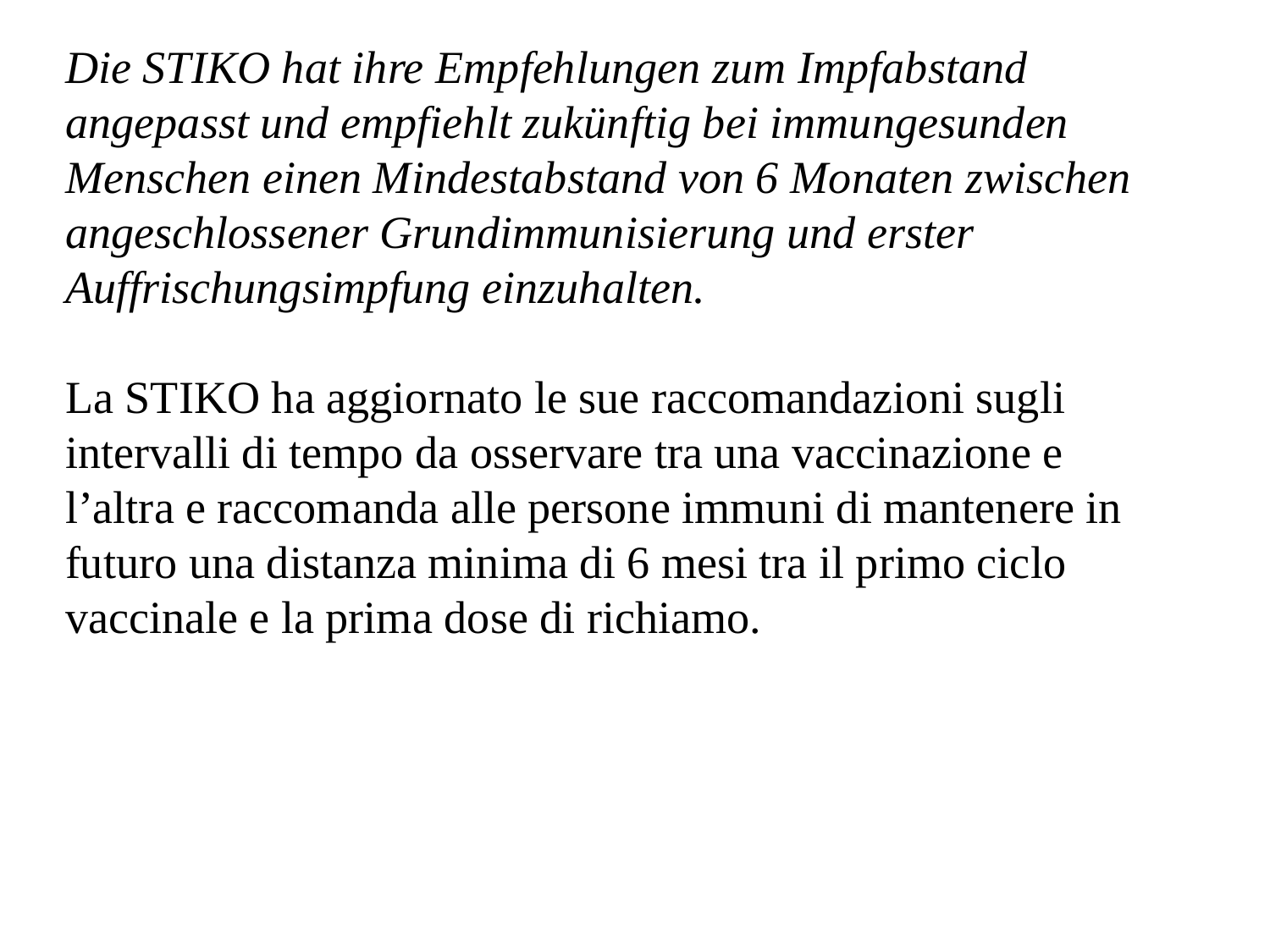

Die STIKO hat ihre Empfehlungen zum Impfabstand angepasst und empfiehlt zukünftig bei immungesunden Menschen einen Mindestabstand von 6 Monaten zwischen angeschlossener Grundimmunisierung und erster Auffrischungsimpfung einzuhalten.

La STIKO ha aggiornato le sue raccomandazioni sugli intervalli di tempo da osservare tra una vaccinazione e l’altra e raccomanda alle persone immuni di mantenere in futuro una distanza minima di 6 mesi tra il primo ciclo vaccinale e la prima dose di richiamo.